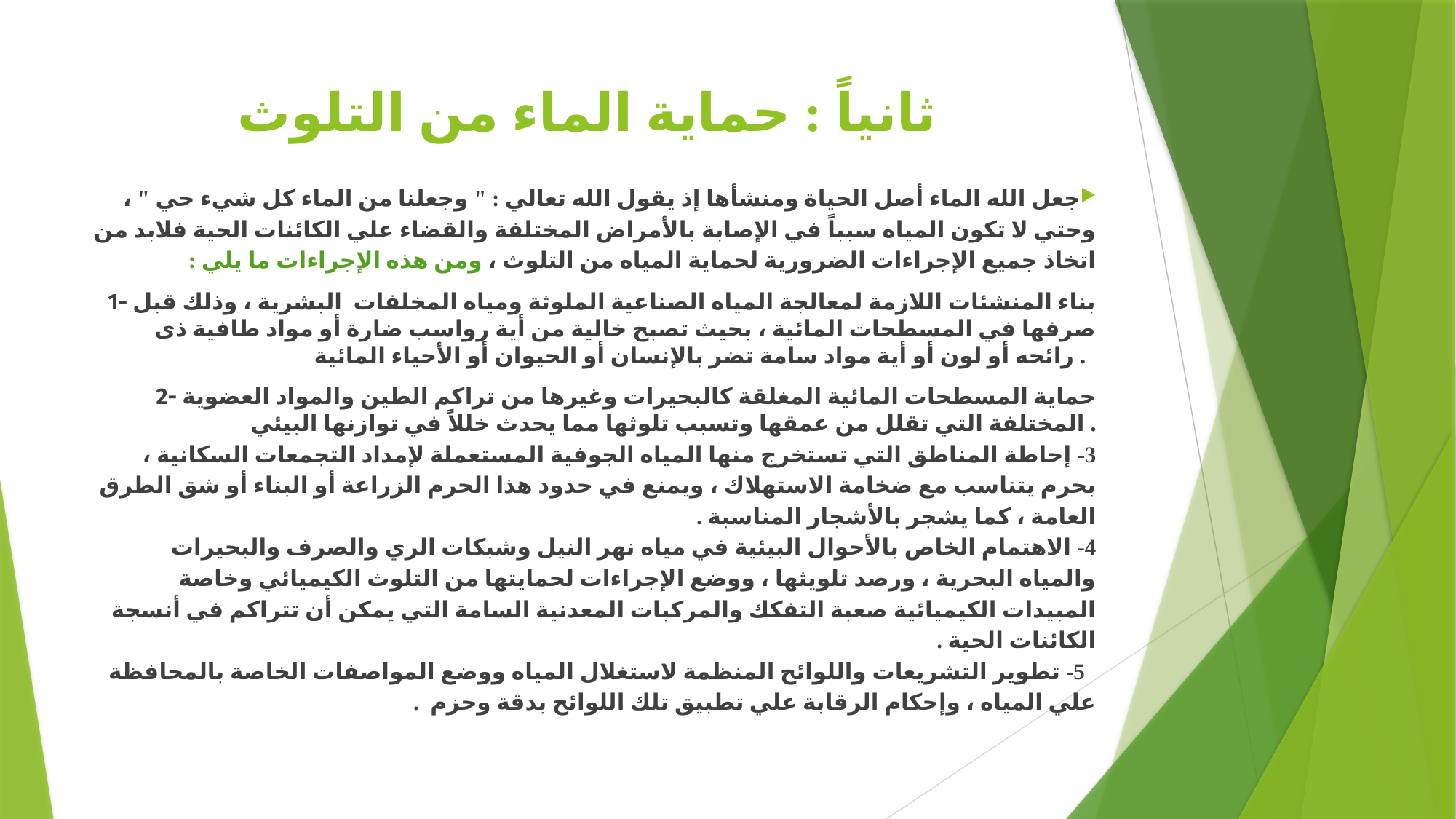

# ثانياً : حماية الماء من التلوث
جعل الله الماء أصل الحياة ومنشأها إذ يقول الله تعالي : " وجعلنا من الماء كل شيء حي " ، وحتي لا تكون المياه سبباً في الإصابة بالأمراض المختلفة والقضاء علي الكائنات الحية فلابد من اتخاذ جميع الإجراءات الضرورية لحماية المياه من التلوث ، ومن هذه الإجراءات ما يلي :
1- بناء المنشئات اللازمة لمعالجة المياه الصناعية الملوثة ومياه المخلفات  البشرية ، وذلك قبل صرفها في المسطحات المائية ، بحيث تصبح خالية من أية رواسب ضارة أو مواد طافية ذى رائحه أو لون أو أية مواد سامة تضر بالإنسان أو الحيوان أو الأحياء المائية .
2- حماية المسطحات المائية المغلقة كالبحيرات وغيرها من تراكم الطين والمواد العضوية المختلفة التي تقلل من عمقها وتسبب تلوثها مما يحدث خللاً في توازنها البيئي .
3- إحاطة المناطق التي تستخرج منها المياه الجوفية المستعملة لإمداد التجمعات السكانية ، بحرم يتناسب مع ضخامة الاستهلاك ، ويمنع في حدود هذا الحرم الزراعة أو البناء أو شق الطرق العامة ، كما يشجر بالأشجار المناسبة .
4- الاهتمام الخاص بالأحوال البيئية في مياه نهر النيل وشبكات الري والصرف والبحيرات والمياه البحرية ، ورصد تلويثها ، ووضع الإجراءات لحمايتها من التلوث الكيميائي وخاصة المبيدات الكيميائية صعبة التفكك والمركبات المعدنية السامة التي يمكن أن تتراكم في أنسجة الكائنات الحية .
  5- تطوير التشريعات واللوائح المنظمة لاستغلال المياه ووضع المواصفات الخاصة بالمحافظة علي المياه ، وإحكام الرقابة علي تطبيق تلك اللوائح بدقة وحزم  .